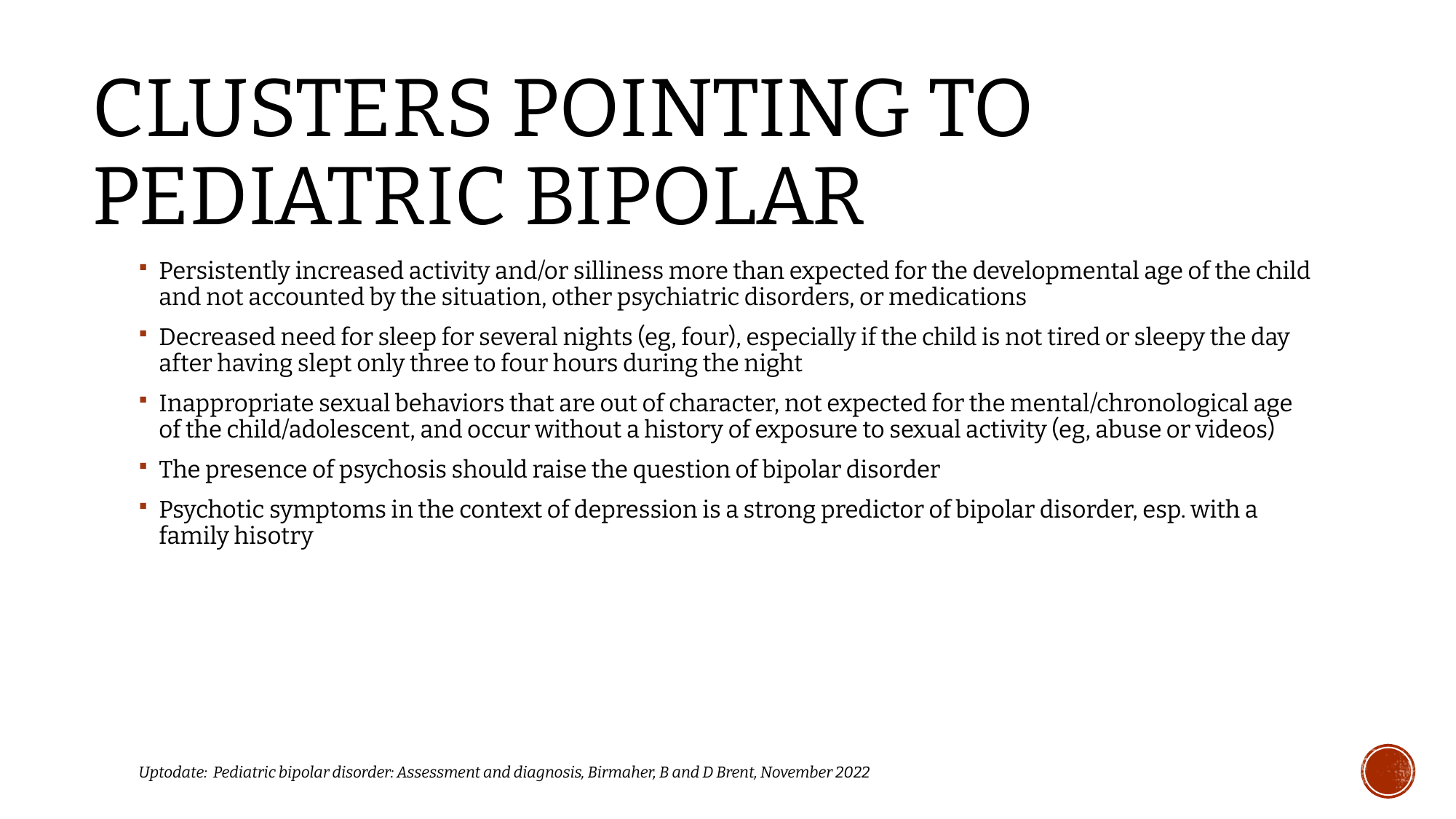

# Clusters pointing to pediatric bipolar
Persistently increased activity and/or silliness more than expected for the developmental age of the child and not accounted by the situation, other psychiatric disorders, or medications
Decreased need for sleep for several nights (eg, four), especially if the child is not tired or sleepy the day after having slept only three to four hours during the night
Inappropriate sexual behaviors that are out of character, not expected for the mental/chronological age of the child/adolescent, and occur without a history of exposure to sexual activity (eg, abuse or videos)
The presence of psychosis should raise the question of bipolar disorder
Psychotic symptoms in the context of depression is a strong predictor of bipolar disorder, esp. with a family hisotry

Uptodate:  Pediatric bipolar disorder: Assessment and diagnosis, Birmaher, B and D Brent, November 2022